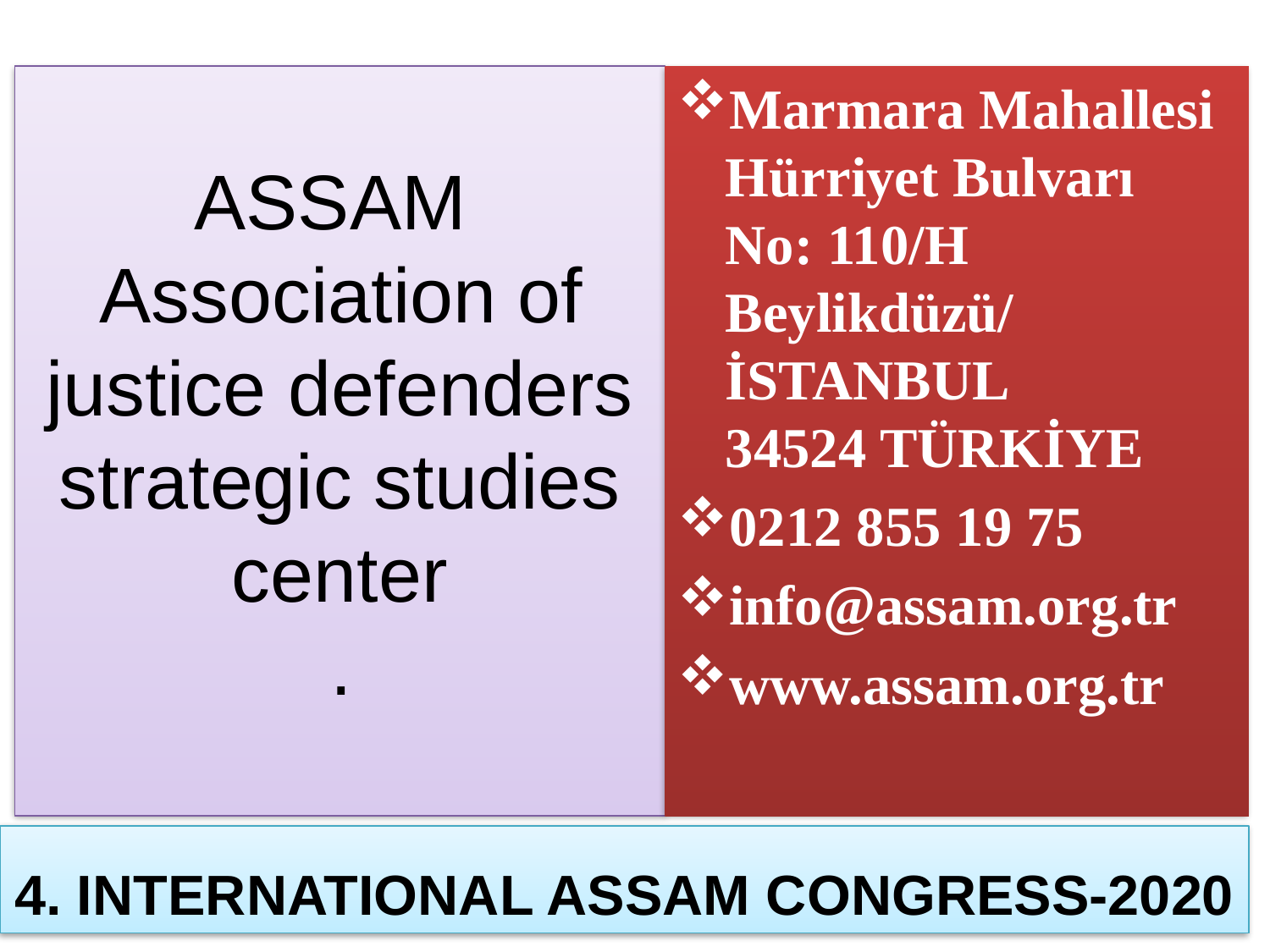

ASSAM
Association of justice defenders strategic studies center
.

Marmara Mahallesi Hürriyet Bulvarı No: 110/H  Beylikdüzü/ İSTANBUL       34524 TÜRKİYE
0212 855 19 75
info@assam.org.tr
www.assam.org.tr
# 4. INTERNATIONAL ASSAM CONGRESS-2020
www.assam.org.tr
37